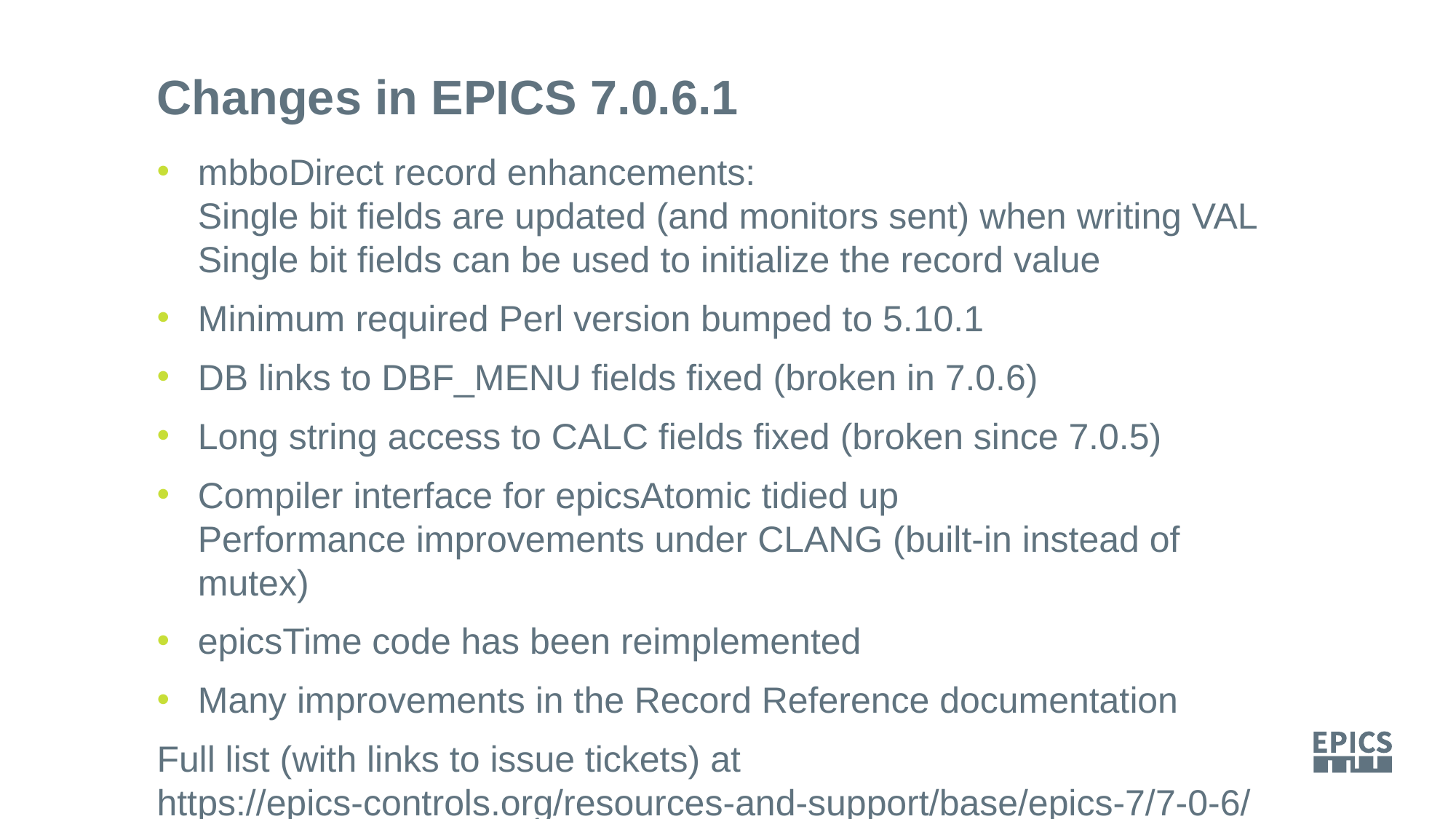

Changes in EPICS 7.0.6.1
mbboDirect record enhancements:
Single bit fields are updated (and monitors sent) when writing VAL
Single bit fields can be used to initialize the record value
Minimum required Perl version bumped to 5.10.1
DB links to DBF_MENU fields fixed (broken in 7.0.6)
Long string access to CALC fields fixed (broken since 7.0.5)
Compiler interface for epicsAtomic tidied up
Performance improvements under CLANG (built-in instead of mutex)
epicsTime code has been reimplemented
Many improvements in the Record Reference documentation
Full list (with links to issue tickets) at
https://epics-controls.org/resources-and-support/base/epics-7/7-0-6/